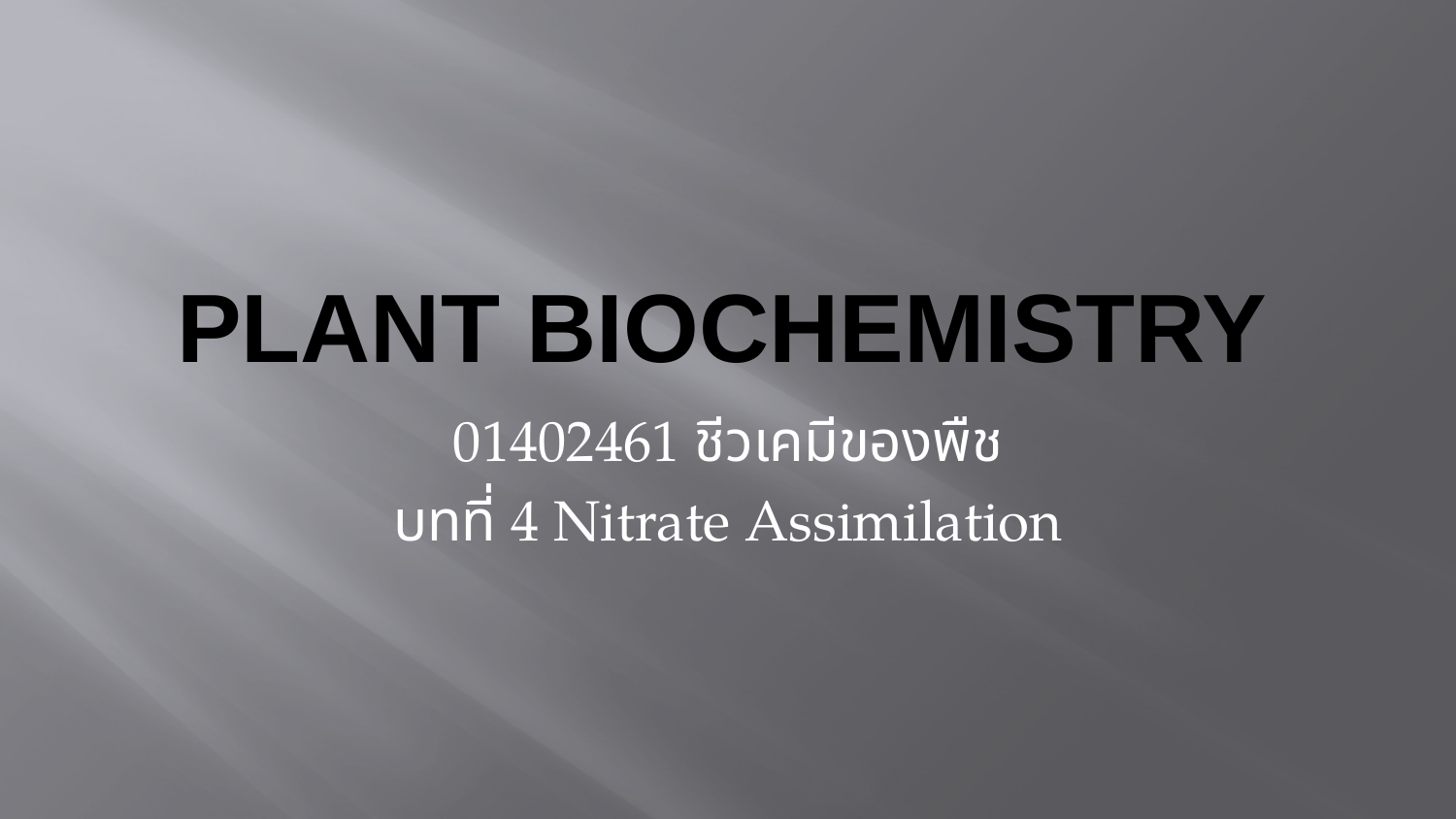

# Plant biochemistry
01402461 ชีวเคมีของพืช
บทที่ 4 Nitrate Assimilation